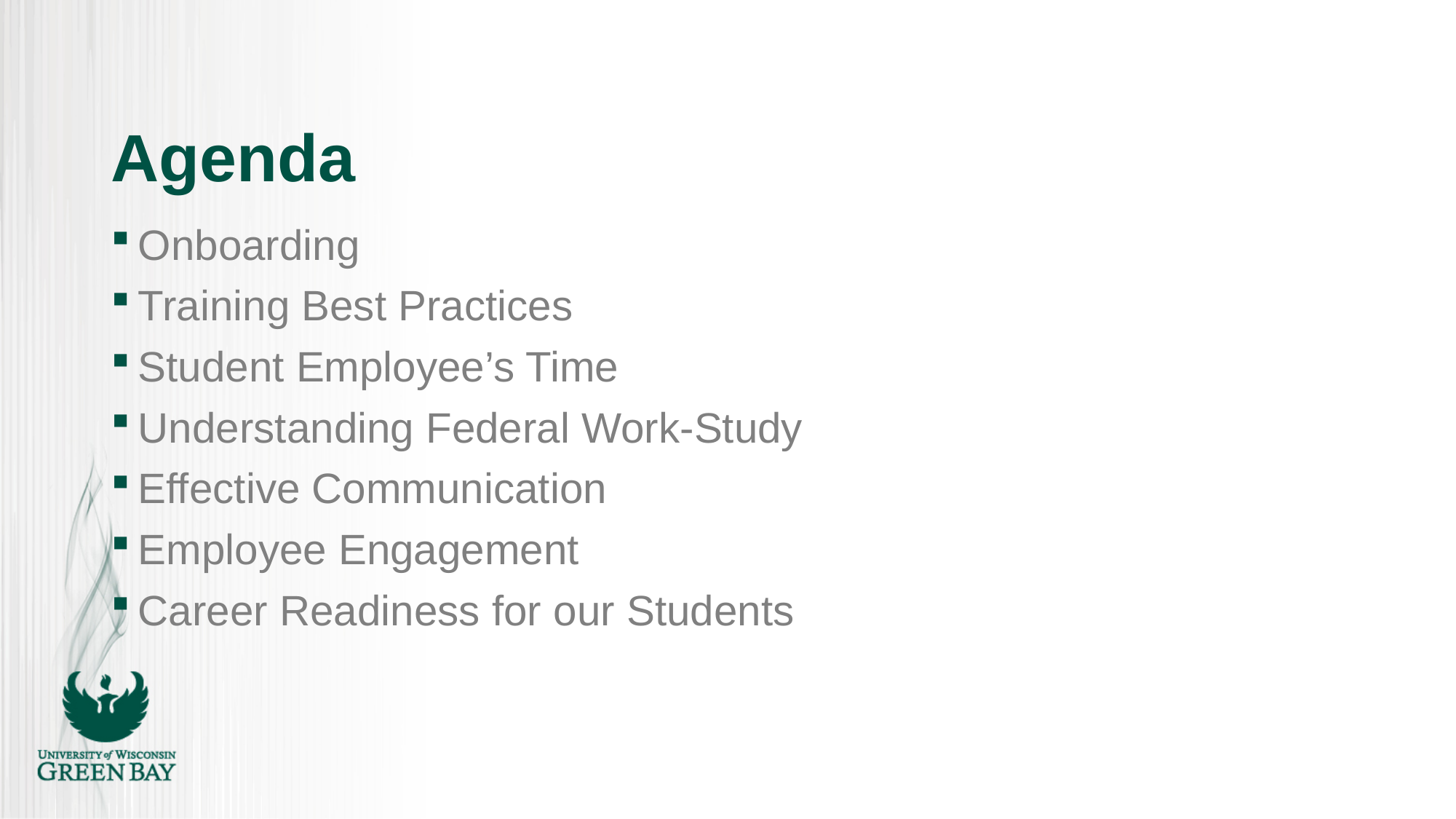

# Agenda
Onboarding
Training Best Practices
Student Employee’s Time
Understanding Federal Work-Study
Effective Communication
Employee Engagement
Career Readiness for our Students